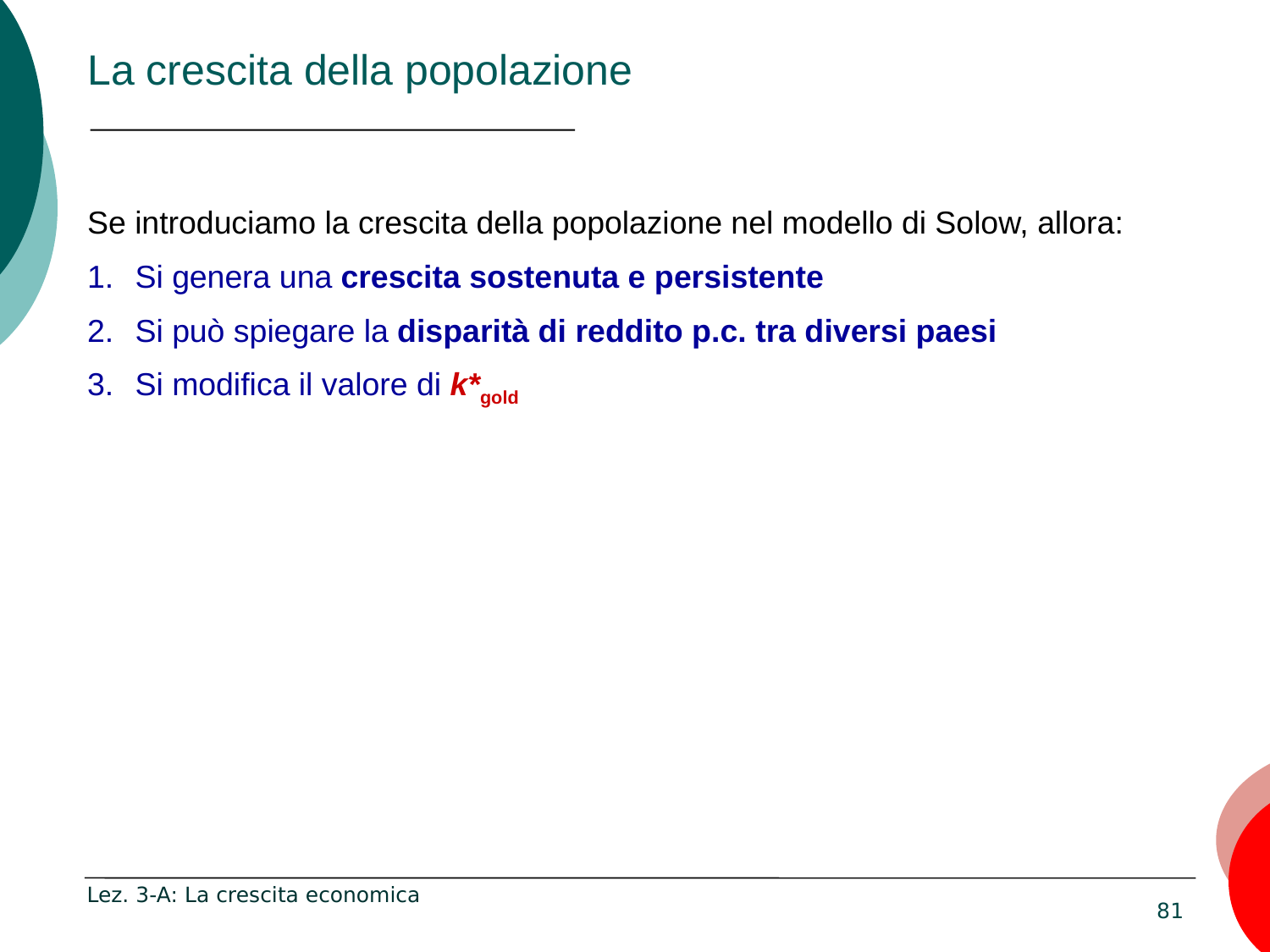

# La crescita della popolazione
Se introduciamo la crescita della popolazione nel modello di Solow, allora:
Si genera una crescita sostenuta e persistente
Si può spiegare la disparità di reddito p.c. tra diversi paesi
Si modifica il valore di k*gold
Lez. 3-A: La crescita economica